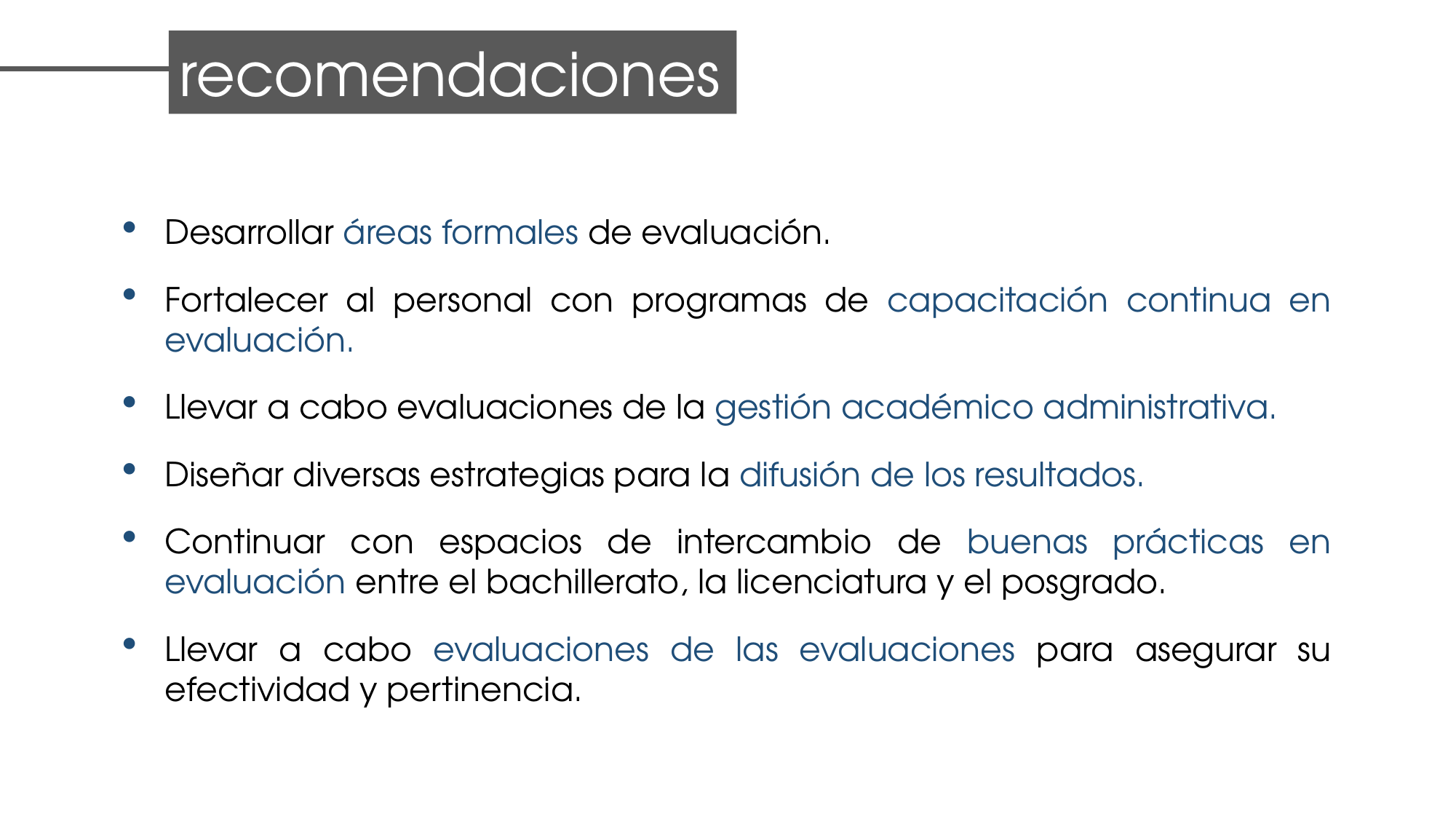

recomendaciones
Desarrollar áreas formales de evaluación.
Fortalecer al personal con programas de capacitación continua en evaluación.
Llevar a cabo evaluaciones de la gestión académico administrativa.
Diseñar diversas estrategias para la difusión de los resultados.
Continuar con espacios de intercambio de buenas prácticas en evaluación entre el bachillerato, la licenciatura y el posgrado.
Llevar a cabo evaluaciones de las evaluaciones para asegurar su efectividad y pertinencia.